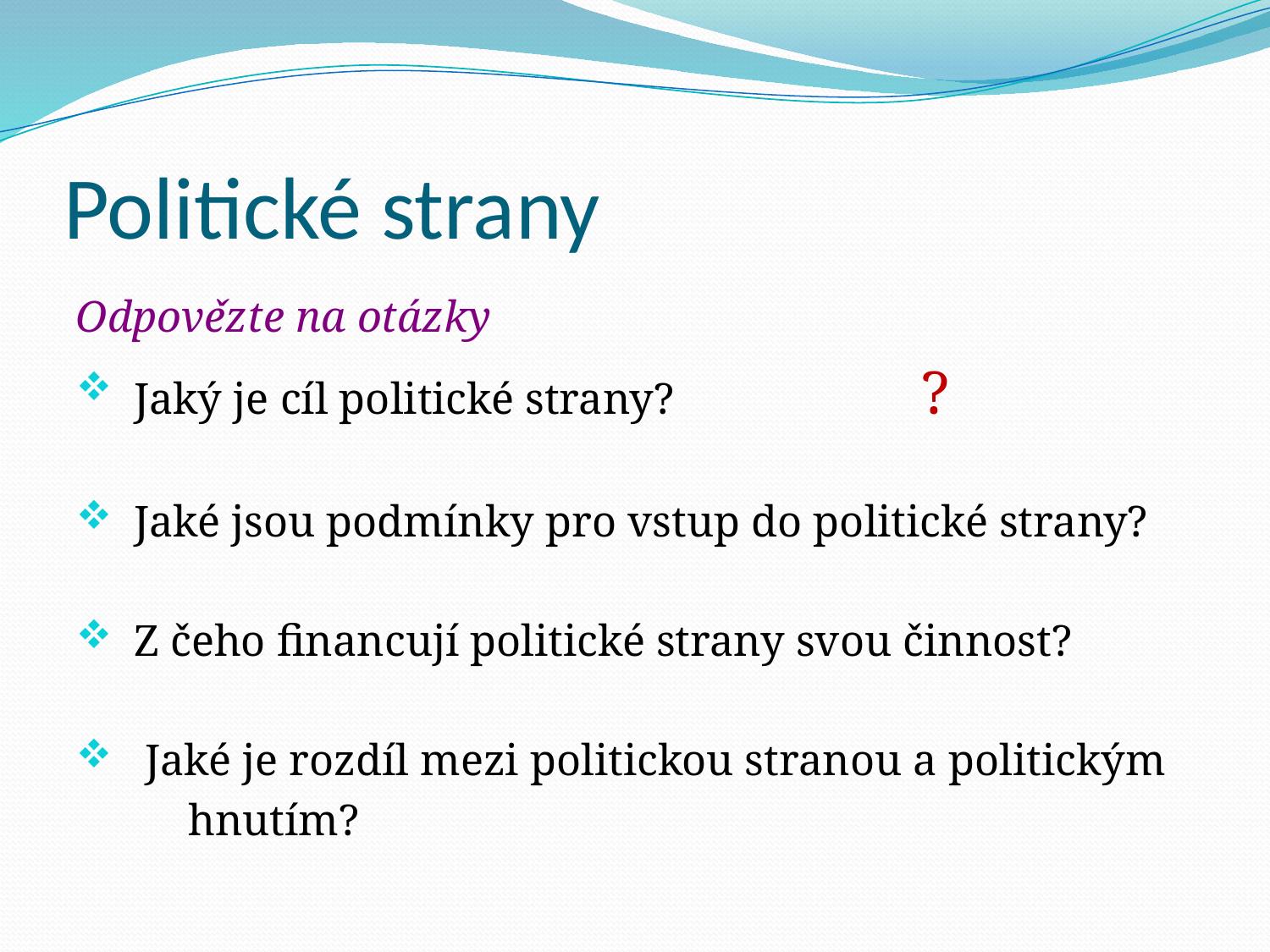

# Politické strany
Odpovězte na otázky
  Jaký je cíl politické strany?                      ?

  Jaké jsou podmínky pro vstup do politické strany?

  Z čeho financují politické strany svou činnost?

   Jaké je rozdíl mezi politickou stranou a politickým
          hnutím?